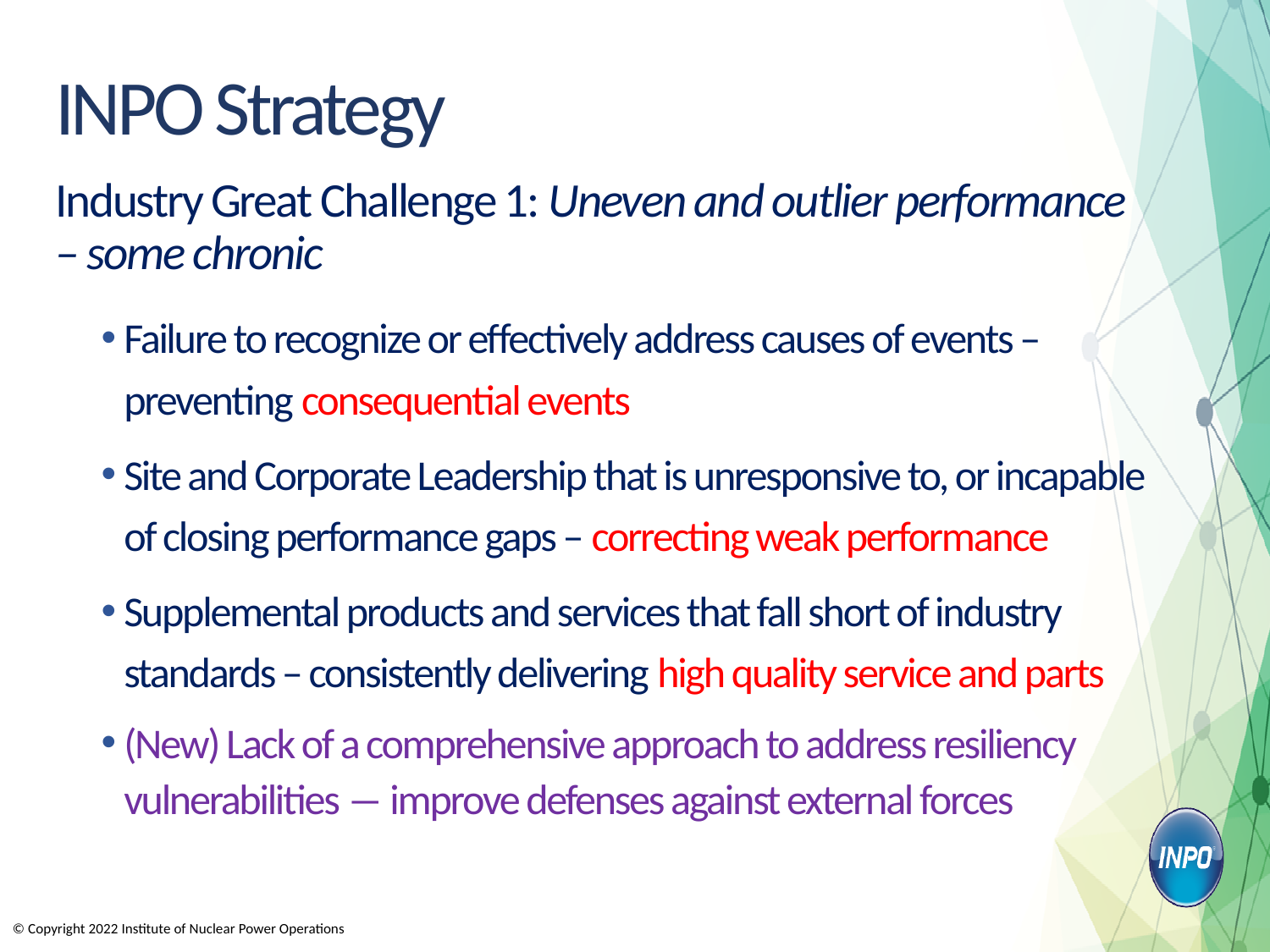

# INPO Strategy
Industry Great Challenge 1: Uneven and outlier performance – some chronic
Failure to recognize or effectively address causes of events – preventing consequential events
Site and Corporate Leadership that is unresponsive to, or incapable of closing performance gaps – correcting weak performance
Supplemental products and services that fall short of industry standards – consistently delivering high quality service and parts
(New) Lack of a comprehensive approach to address resiliency vulnerabilities ― improve defenses against external forces